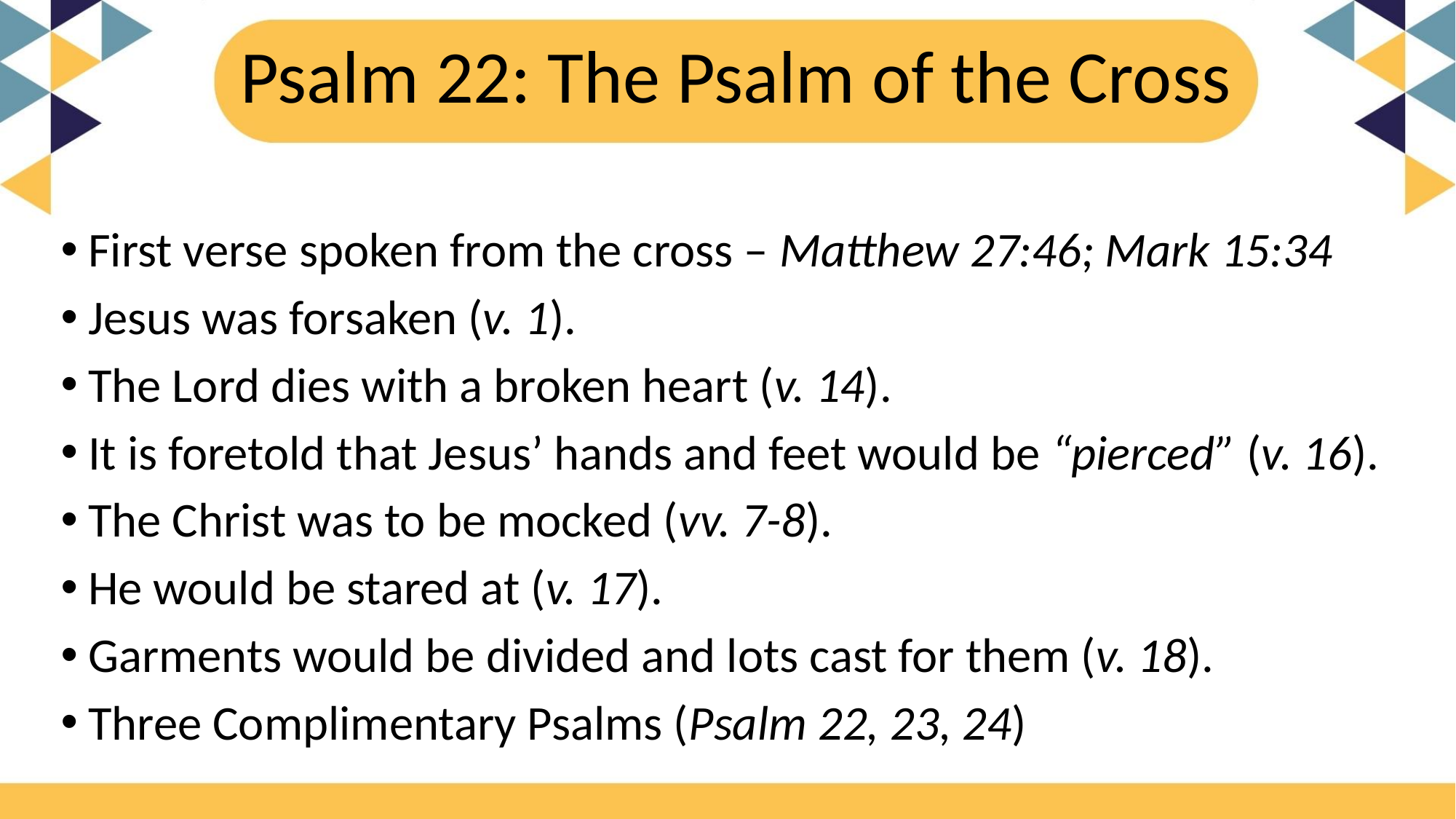

# Psalm 22: The Psalm of the Cross
First verse spoken from the cross – Matthew 27:46; Mark 15:34
Jesus was forsaken (v. 1).
The Lord dies with a broken heart (v. 14).
It is foretold that Jesus’ hands and feet would be “pierced” (v. 16).
The Christ was to be mocked (vv. 7-8).
He would be stared at (v. 17).
Garments would be divided and lots cast for them (v. 18).
Three Complimentary Psalms (Psalm 22, 23, 24)